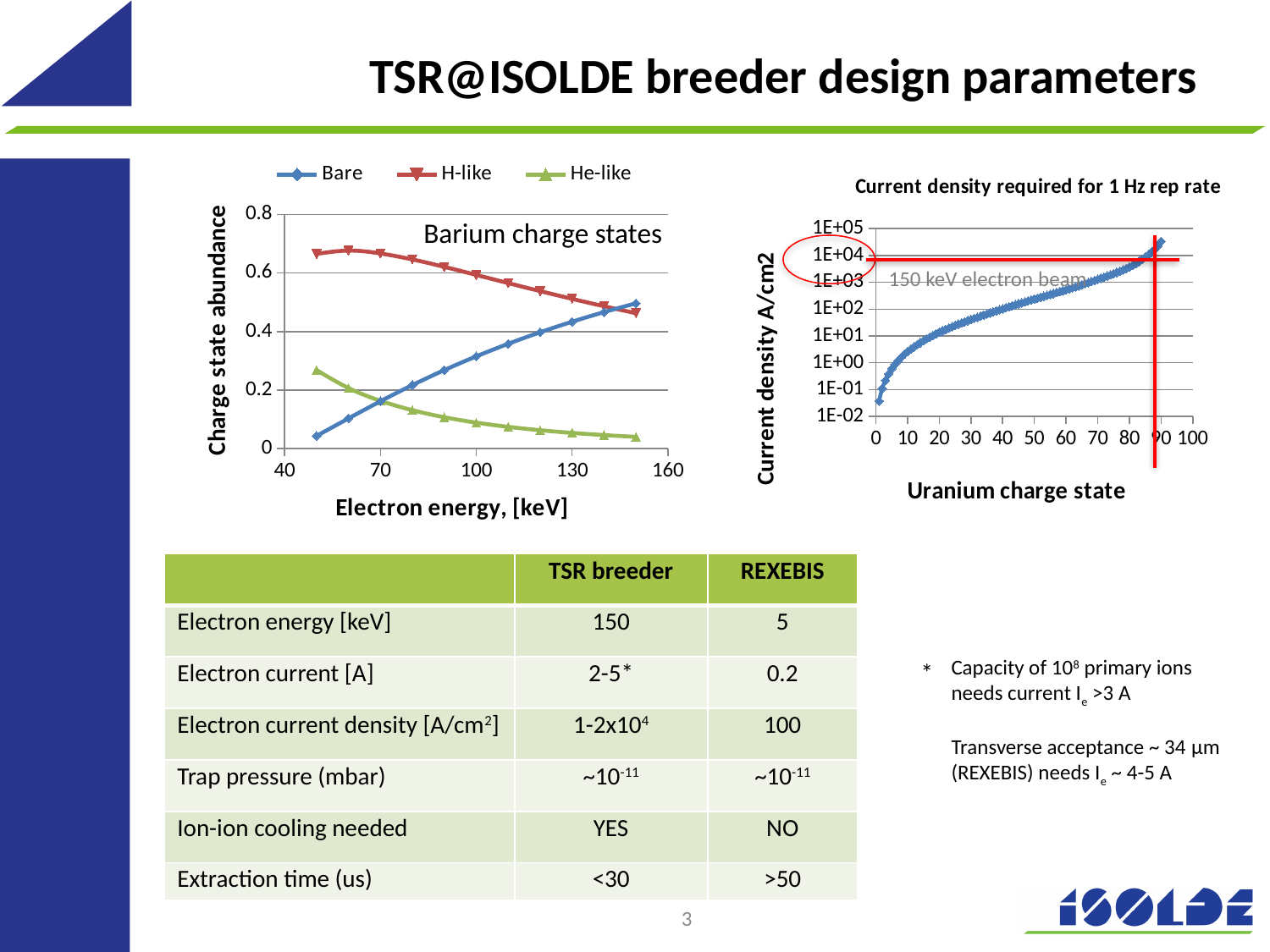

TSR@ISOLDE breeder design parameters

### Chart

| Category |  |  |  |
|---|---|---|---|

### Chart: Current density required for 1 Hz rep rate

| Category |  |
|---|---|
150 keV electron beam
Barium charge states
|  | TSR breeder | REXEBIS |
| --- | --- | --- |
| Electron energy [keV] | 150 | 5 |
| Electron current [A] | 2-5\* | 0.2 |
| Electron current density [A/cm2] | 1-2x104 | 100 |
| Trap pressure (mbar) | ~10-11 | ~10-11 |
| Ion-ion cooling needed | YES | NO |
| Extraction time (us) | <30 | >50 |
Capacity of 108 primary ions  needs current Ie >3 A
Transverse acceptance ~ 34 μm (REXEBIS) needs Ie ~ 4-5 A
*
3